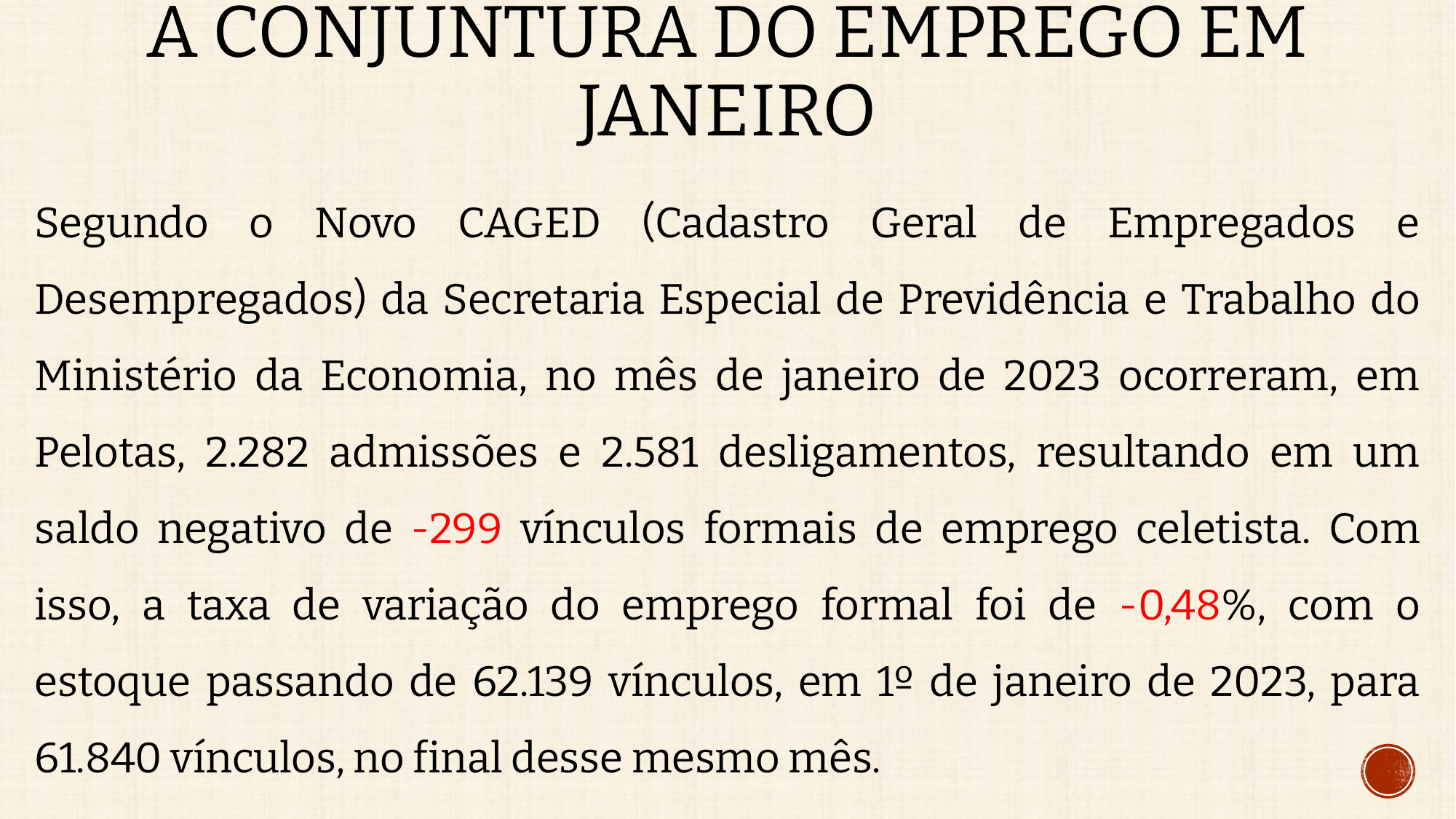

# A conjuntura do emprego em janeiro
Segundo o Novo CAGED (Cadastro Geral de Empregados e Desempregados) da Secretaria Especial de Previdência e Trabalho do Ministério da Economia, no mês de janeiro de 2023 ocorreram, em Pelotas, 2.282 admissões e 2.581 desligamentos, resultando em um saldo negativo de -299 vínculos formais de emprego celetista. Com isso, a taxa de variação do emprego formal foi de -0,48%, com o estoque passando de 62.139 vínculos, em 1º de janeiro de 2023, para 61.840 vínculos, no final desse mesmo mês.